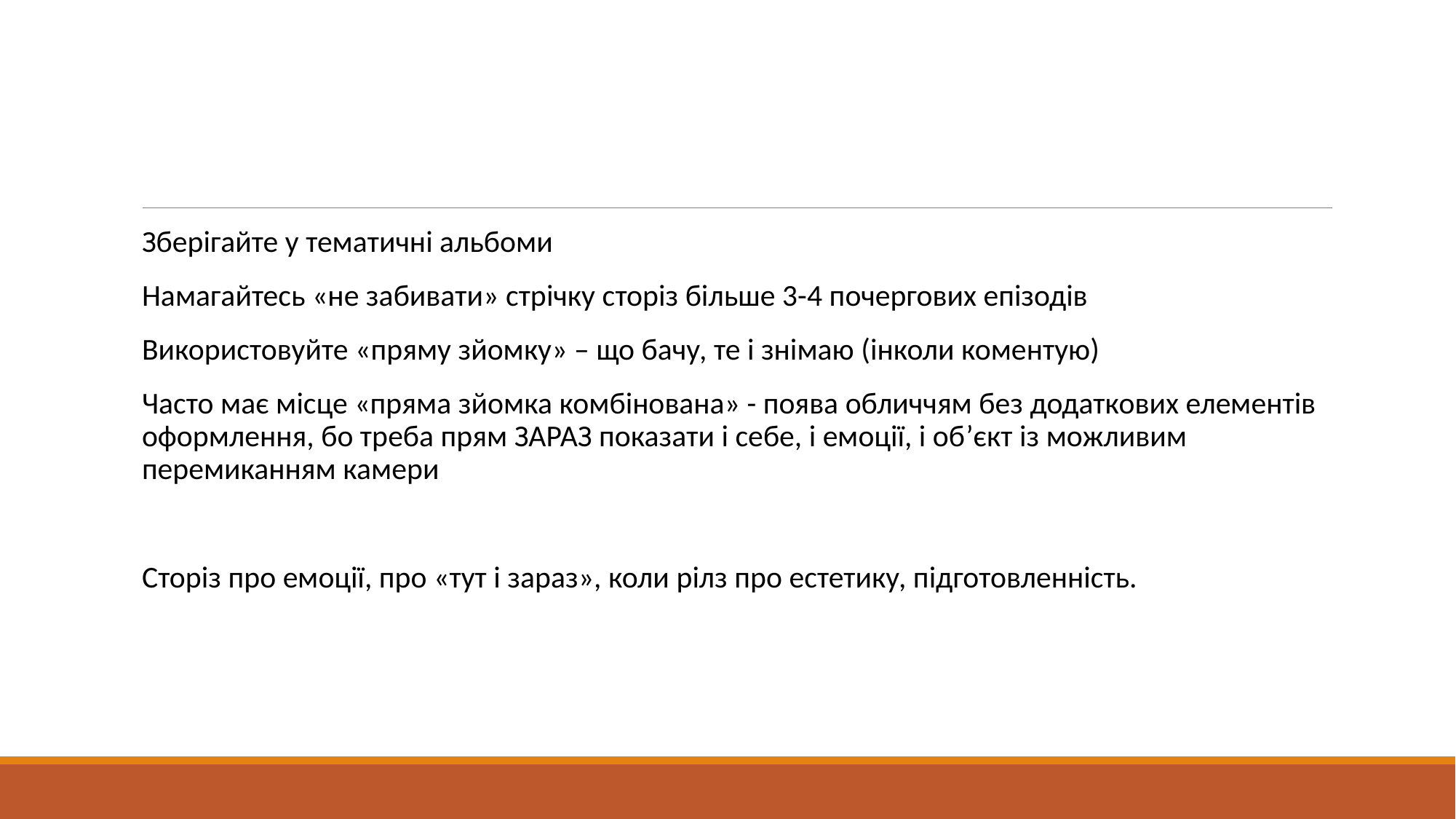

Зберігайте у тематичні альбоми
Намагайтесь «не забивати» стрічку сторіз більше 3-4 почергових епізодів
Використовуйте «пряму зйомку» – що бачу, те і знімаю (інколи коментую)
Часто має місце «пряма зйомка комбінована» - поява обличчям без додаткових елементів оформлення, бо треба прям ЗАРАЗ показати і себе, і емоції, і об’єкт із можливим перемиканням камери

Сторіз про емоції, про «тут і зараз», коли рілз про естетику, підготовленність.